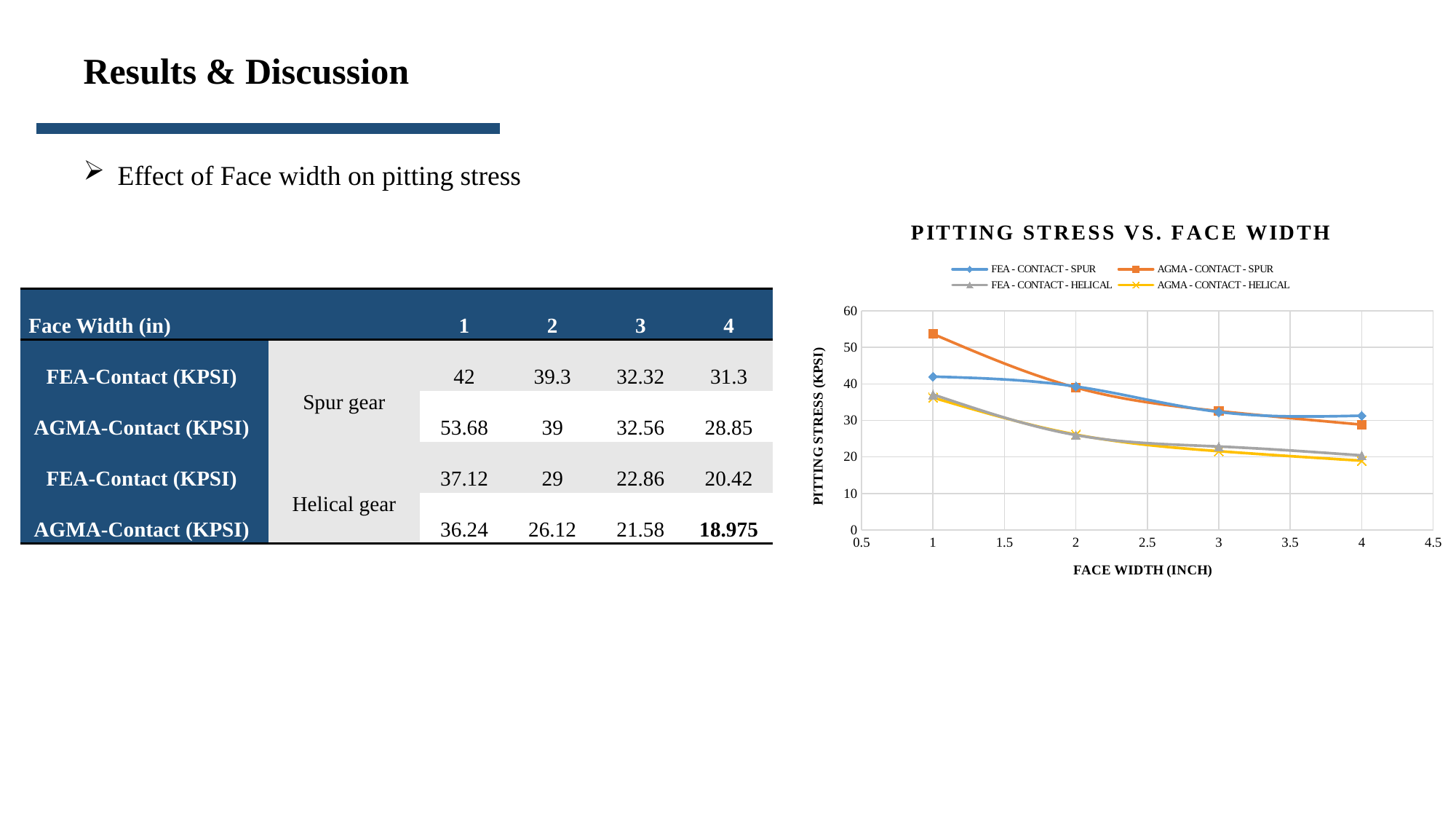

Results & Discussion

Effect of Face width on pitting stress

### Chart: PITTING STRESS VS. FACE WIDTH

| Category |  |  |  |  |
|---|---|---|---|---|
| Face Width (in) |  | 1 | 2 | 3 | 4 |
| --- | --- | --- | --- | --- | --- |
| FEA-Contact (KPSI) | Spur gear | 42 | 39.3 | 32.32 | 31.3 |
| AGMA-Contact (KPSI) |  | 53.68 | 39 | 32.56 | 28.85 |
| FEA-Contact (KPSI) | Helical gear | 37.12 | 29 | 22.86 | 20.42 |
| AGMA-Contact (KPSI) |  | 36.24 | 26.12 | 21.58 | 18.975 |